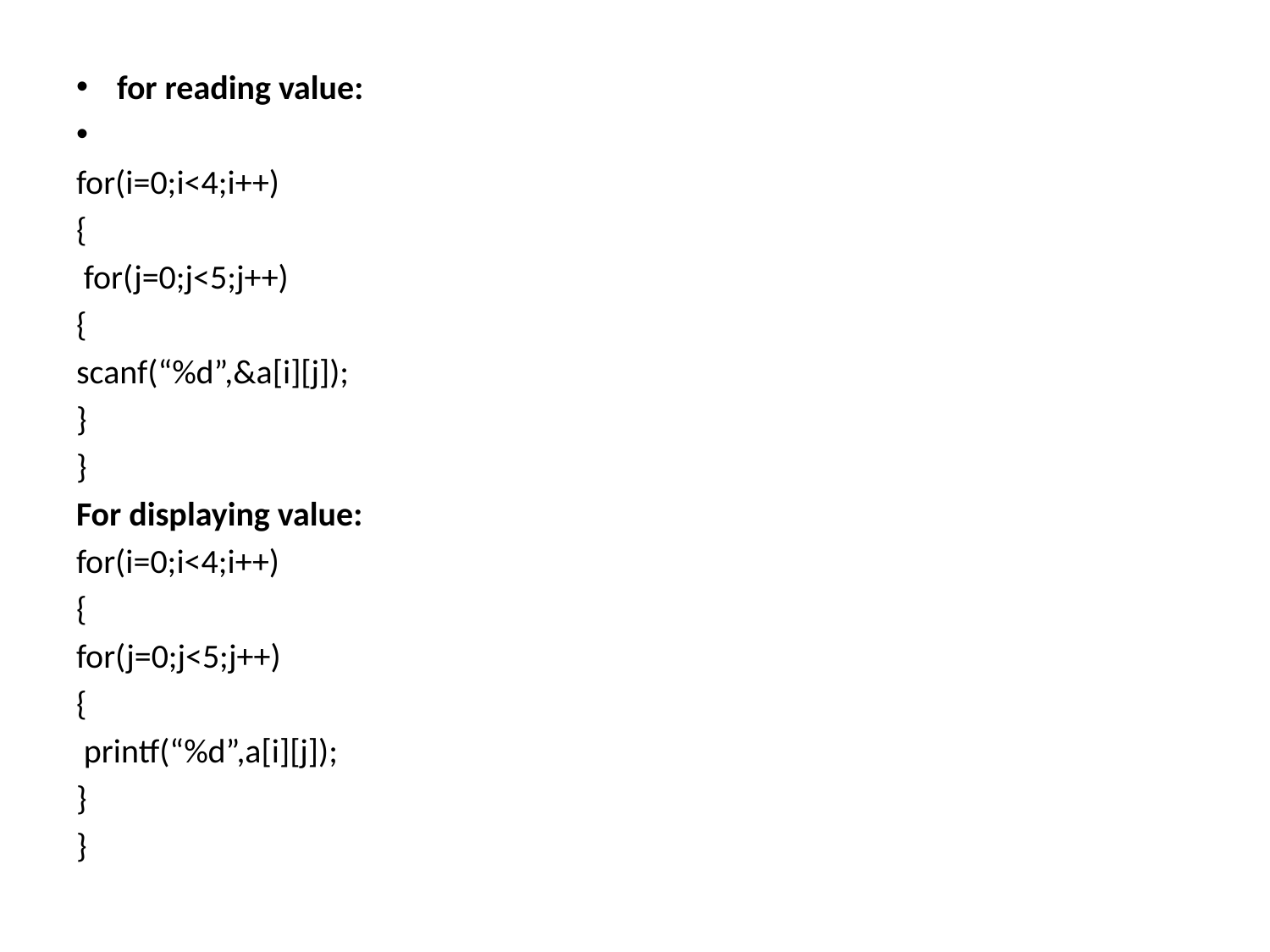

for reading value:

for(i=0;i<4;i++)
{
 for(j=0;j<5;j++)
{
scanf(“%d”,&a[i][j]);
}
}
For displaying value:
for(i=0;i<4;i++)
{
for(j=0;j<5;j++)
{
 printf(“%d”,a[i][j]);
}
}